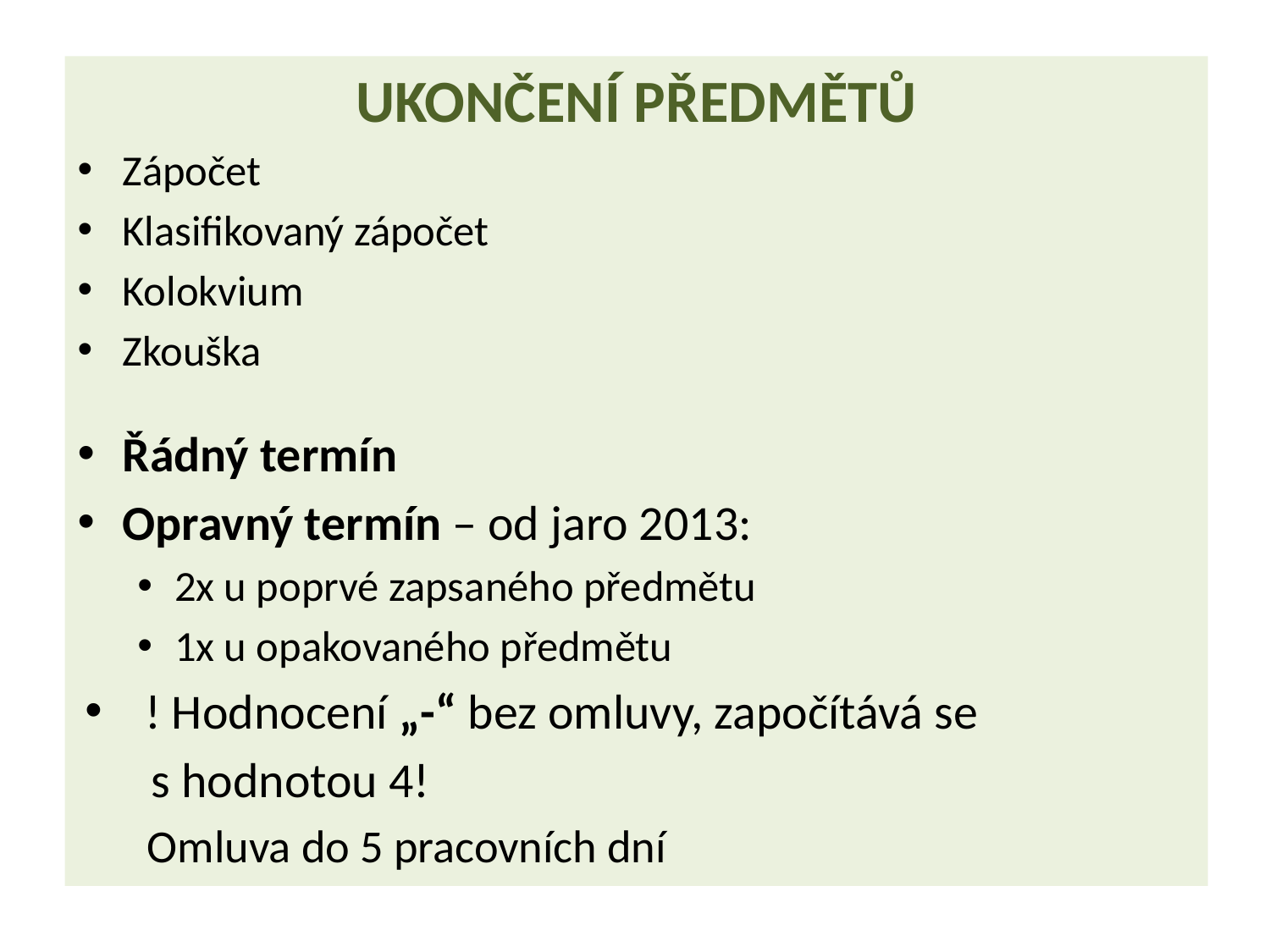

Ukončení předmětů
Zápočet
Klasifikovaný zápočet
Kolokvium
Zkouška

Řádný termín
Opravný termín – od jaro 2013:
2x u poprvé zapsaného předmětu
1x u opakovaného předmětu
! Hodnocení „-“ bez omluvy, započítává se
      s hodnotou 4!
      Omluva do 5 pracovních dní